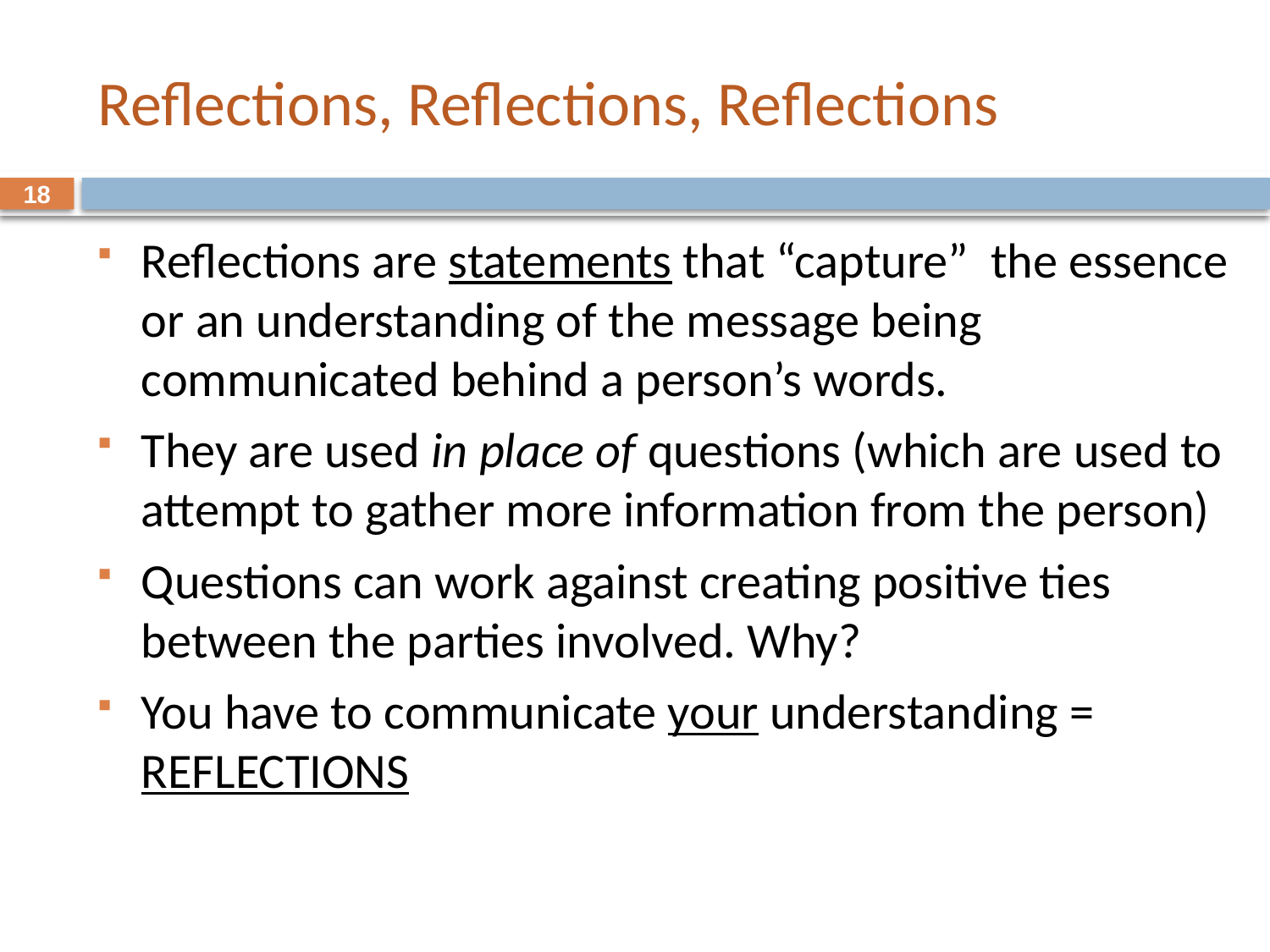

# Reflections, Reflections, Reflections
18
Reflections are statements that “capture”  the essence or an understanding of the message being communicated behind a person’s words.
They are used in place of questions (which are used to attempt to gather more information from the person)
Questions can work against creating positive ties between the parties involved. Why?
You have to communicate your understanding = REFLECTIONS